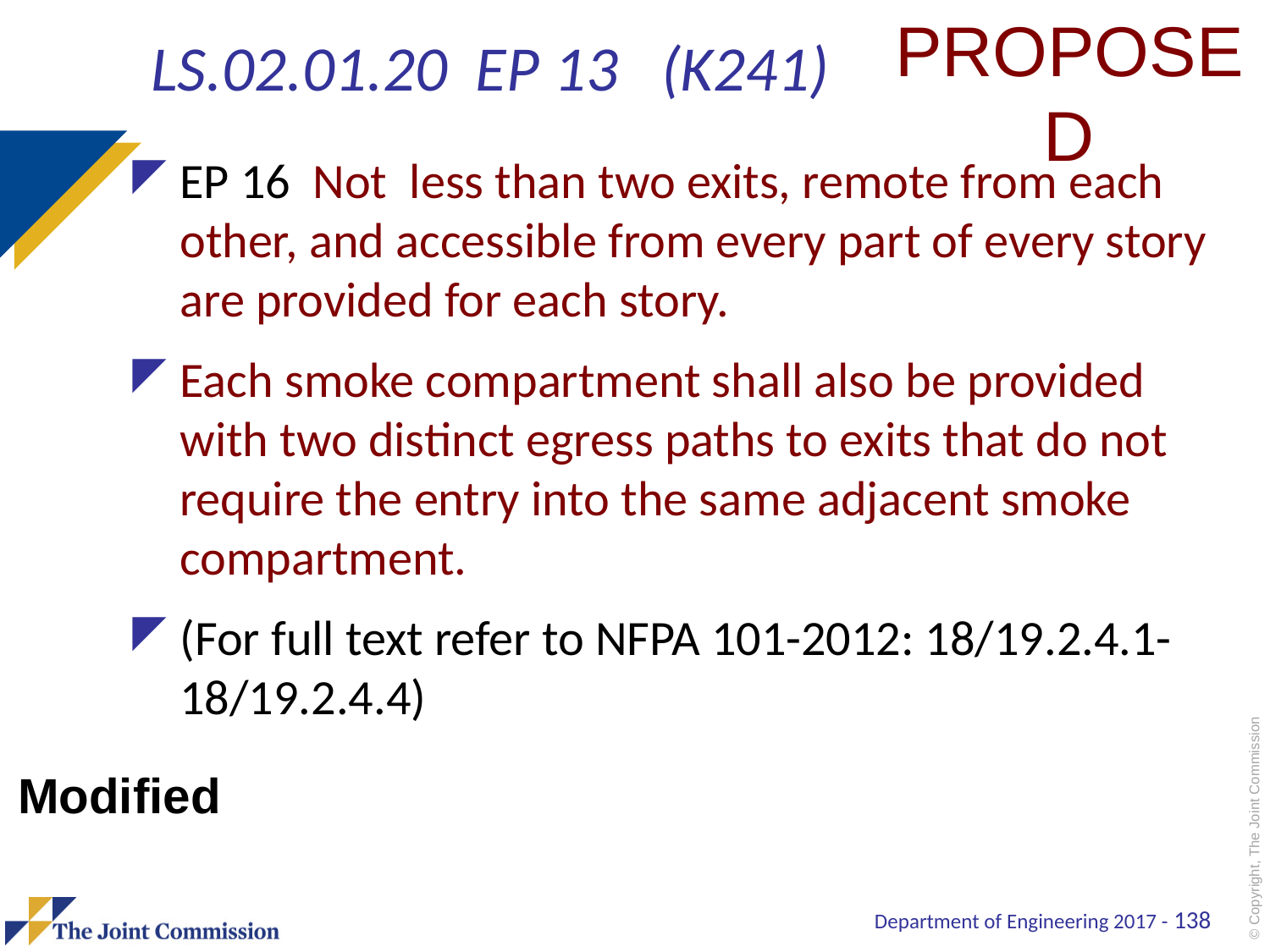

PROPOSED
# LS.02.01.20  EP 13   (K241)
EP 16  Not  less than two exits, remote from each other, and accessible from every part of every story are provided for each story.
Each smoke compartment shall also be provided with two distinct egress paths to exits that do not require the entry into the same adjacent smoke compartment.
(For full text refer to NFPA 101-2012: 18/19.2.4.1-18/19.2.4.4)

Modified